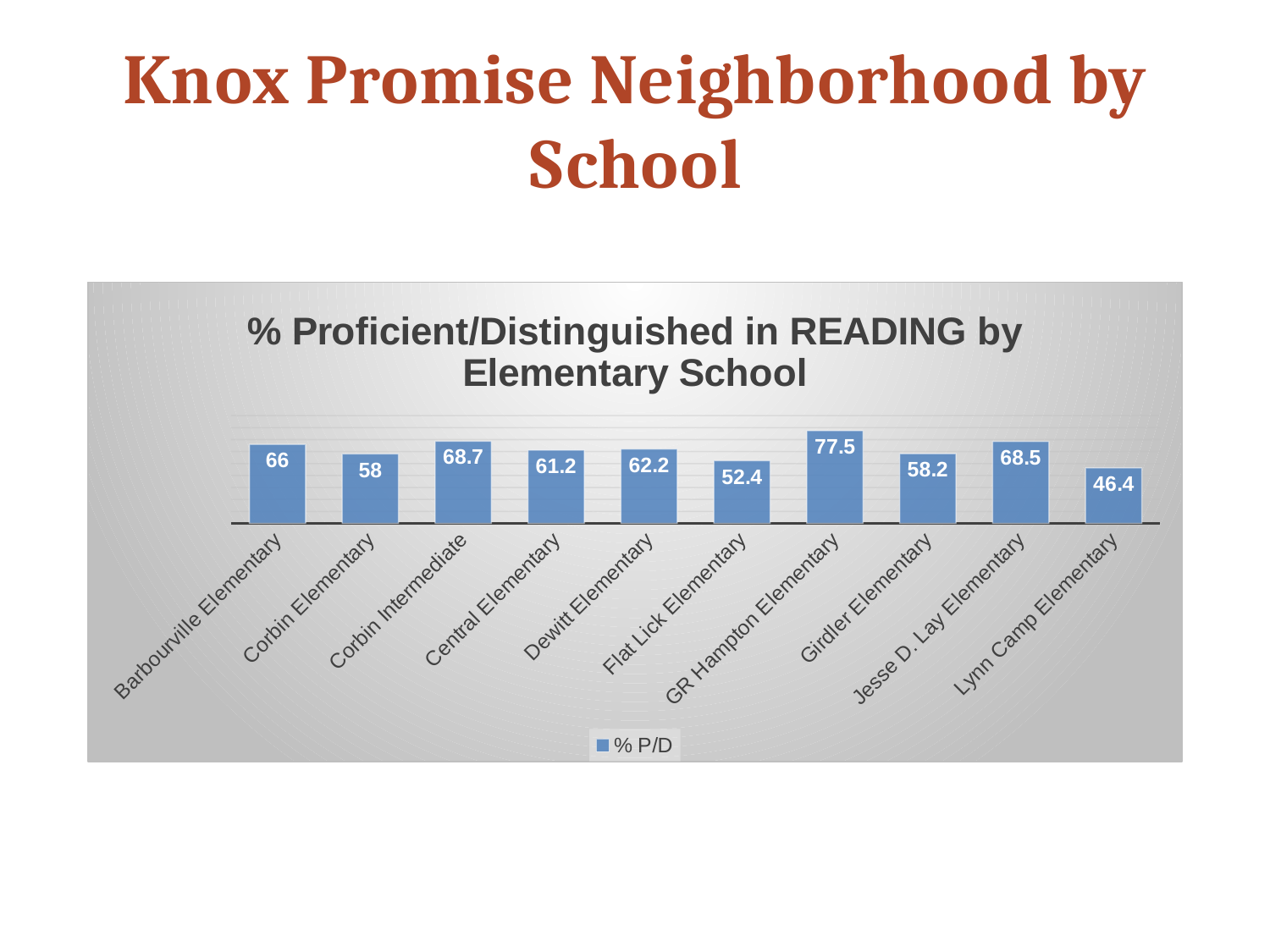

# Knox Promise Neighborhood by School

### Chart: % Proficient/Distinguished in READING by Elementary School

| Category | % P/D |
|---|---|
| Barbourville Elementary | 66.0 |
| Corbin Elementary | 58.0 |
| Corbin Intermediate | 68.7 |
| Central Elementary | 61.2 |
| Dewitt Elementary | 62.2 |
| Flat Lick Elementary | 52.4 |
| GR Hampton Elementary | 77.5 |
| Girdler Elementary | 58.2 |
| Jesse D. Lay Elementary | 68.5 |
| Lynn Camp Elementary | 46.4 |